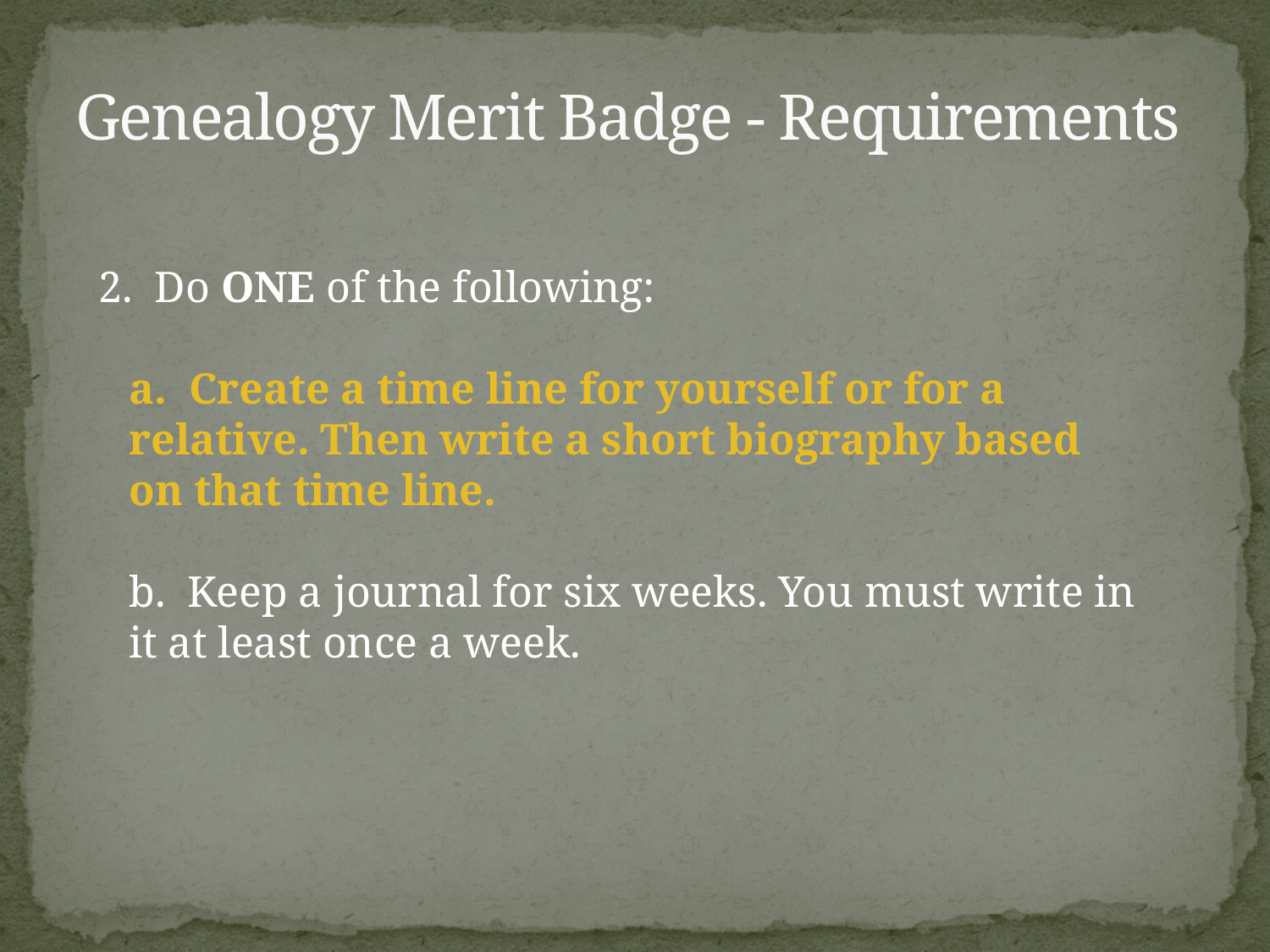

Genealogy Merit Badge - Requirements

   2.  Do ONE of the following:

a.  Create a time line for yourself or for a relative. Then write a short biography based on that time line.

b.  Keep a journal for six weeks. You must write in it at least once a week.